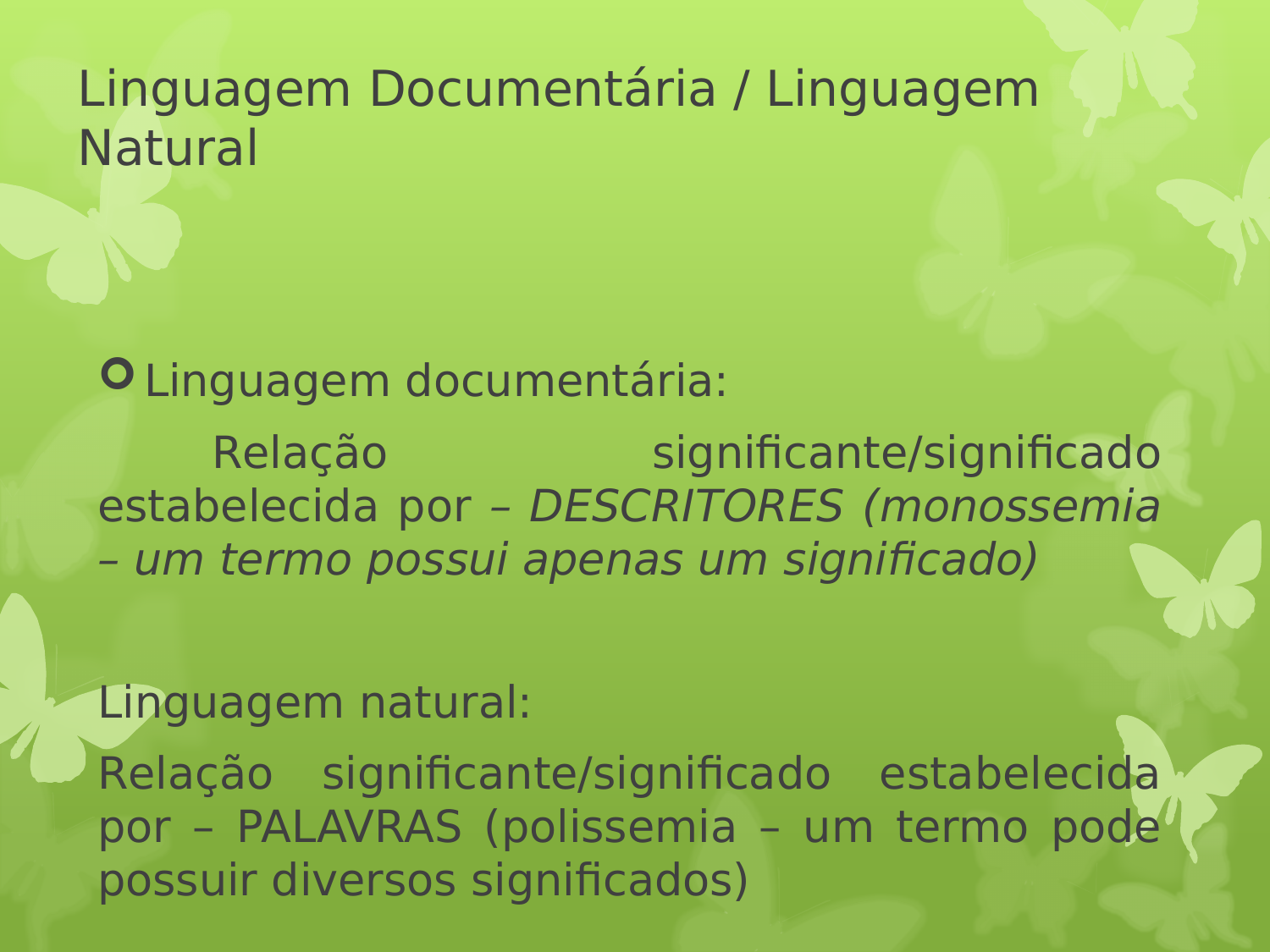

# Linguagem Documentária / Linguagem Natural
Linguagem documentária:
	Relação significante/significado estabelecida por – DESCRITORES (monossemia – um termo possui apenas um significado)

Linguagem natural:
Relação significante/significado estabelecida por – PALAVRAS (polissemia – um termo pode possuir diversos significados)